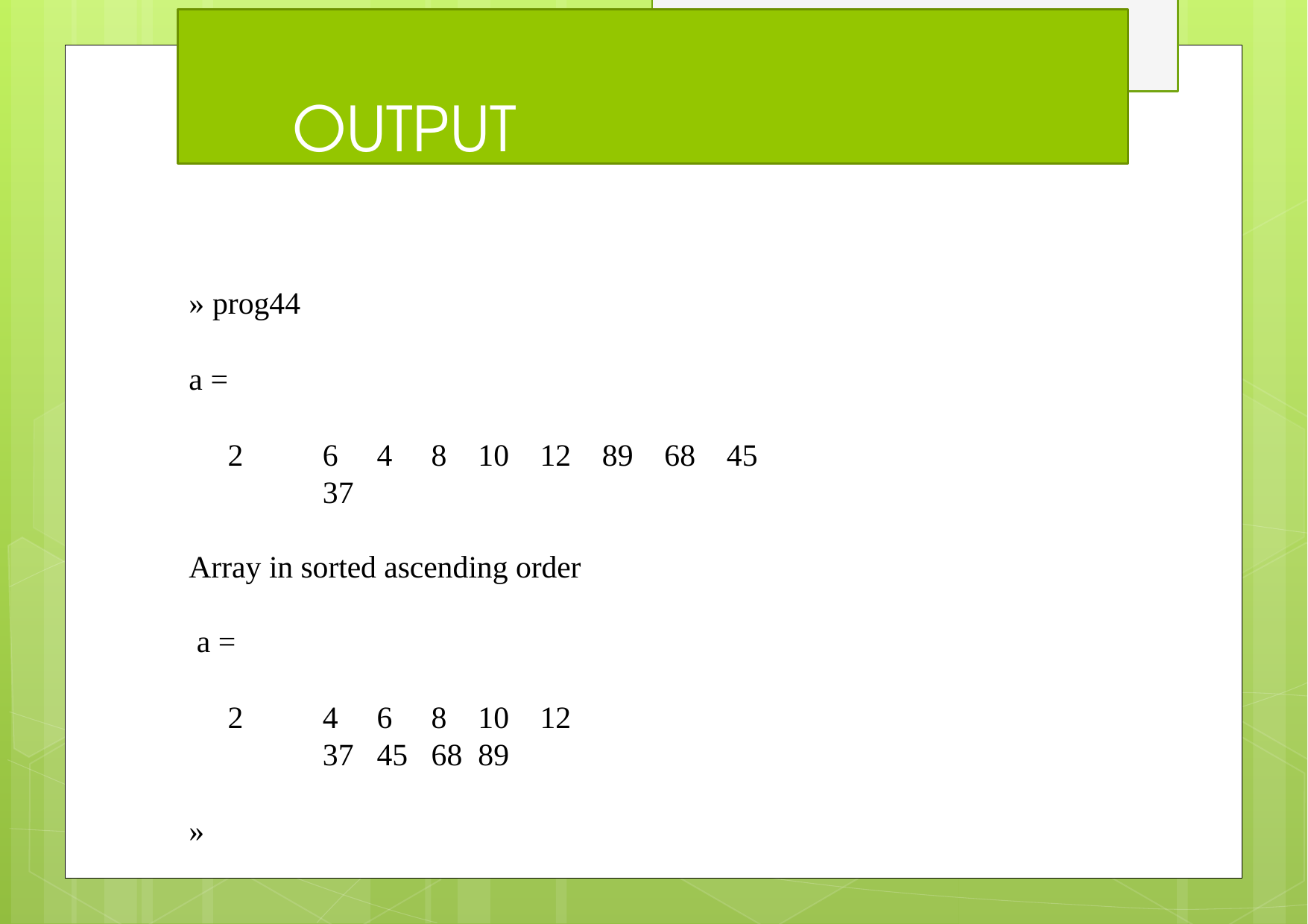

# OUTPUT
» prog44

a =

2	6	4	8	10	12	89	68	45	37
Array in sorted ascending order  a =

2	4	6	8	10	12	37	45	68	89

»